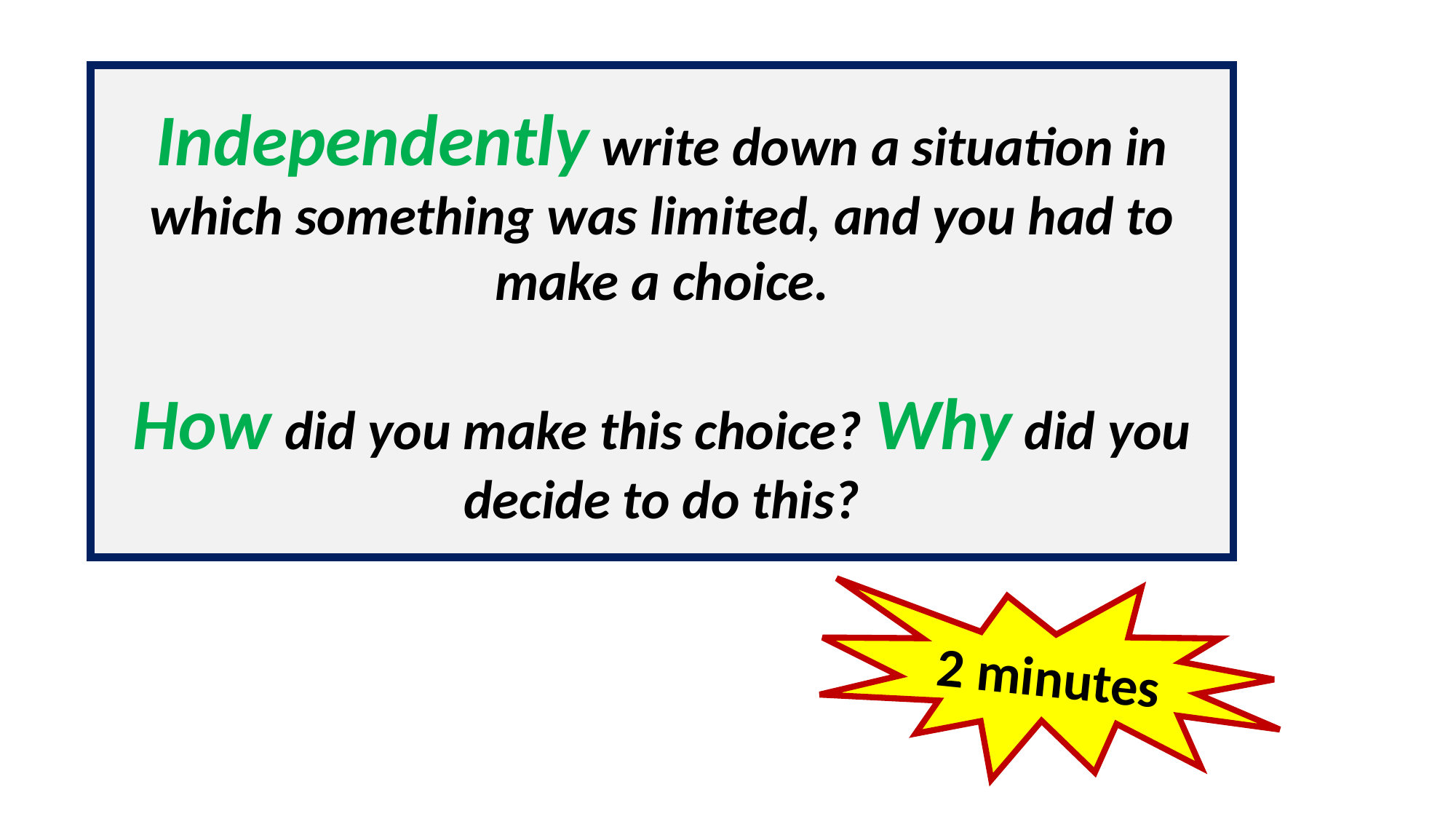

Independently write down a situation in which something was limited, and you had to make a choice.

How did you make this choice? Why did you decide to do this?
2 minutes